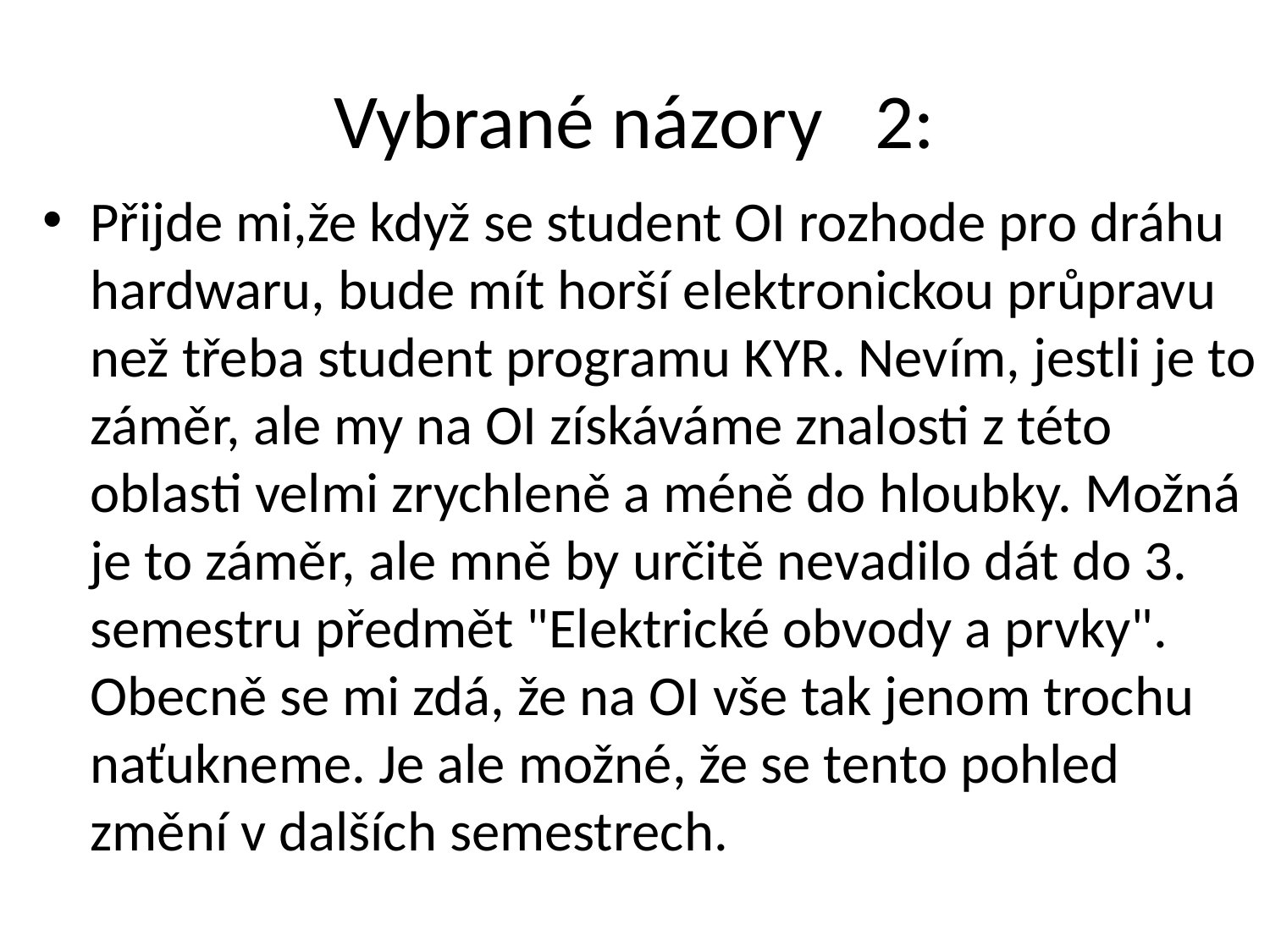

# Vybrané názory   2:
Přijde mi,že když se student OI rozhode pro dráhu hardwaru, bude mít horší elektronickou průpravu než třeba student programu KYR. Nevím, jestli je to záměr, ale my na OI získáváme znalosti z této oblasti velmi zrychleně a méně do hloubky. Možná je to záměr, ale mně by určitě nevadilo dát do 3. semestru předmět "Elektrické obvody a prvky". Obecně se mi zdá, že na OI vše tak jenom trochu naťukneme. Je ale možné, že se tento pohled změní v dalších semestrech.